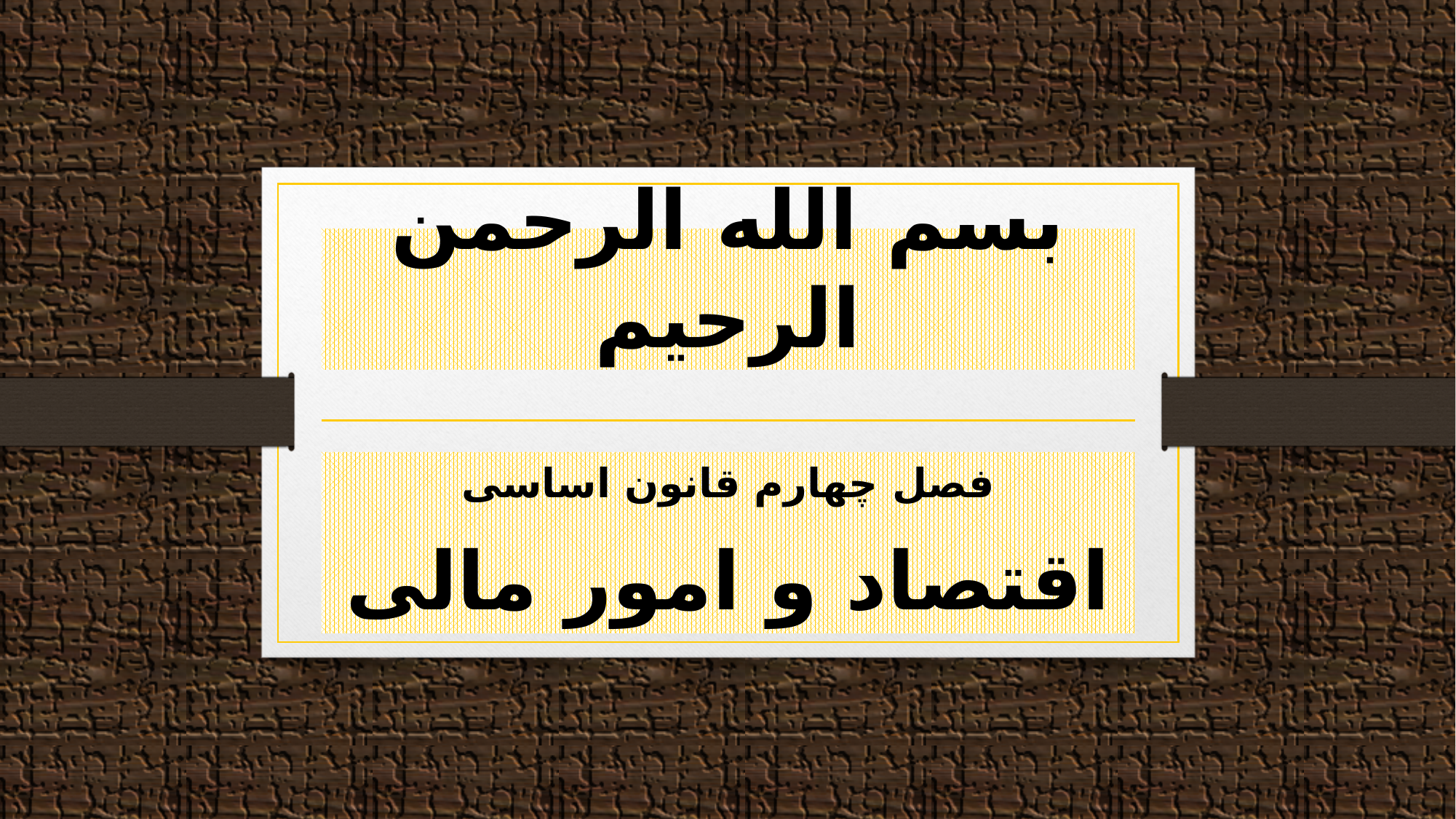

# بسم الله الرحمن الرحیم
فصل چهارم قانون اساسی
اقتصاد و امور مالی